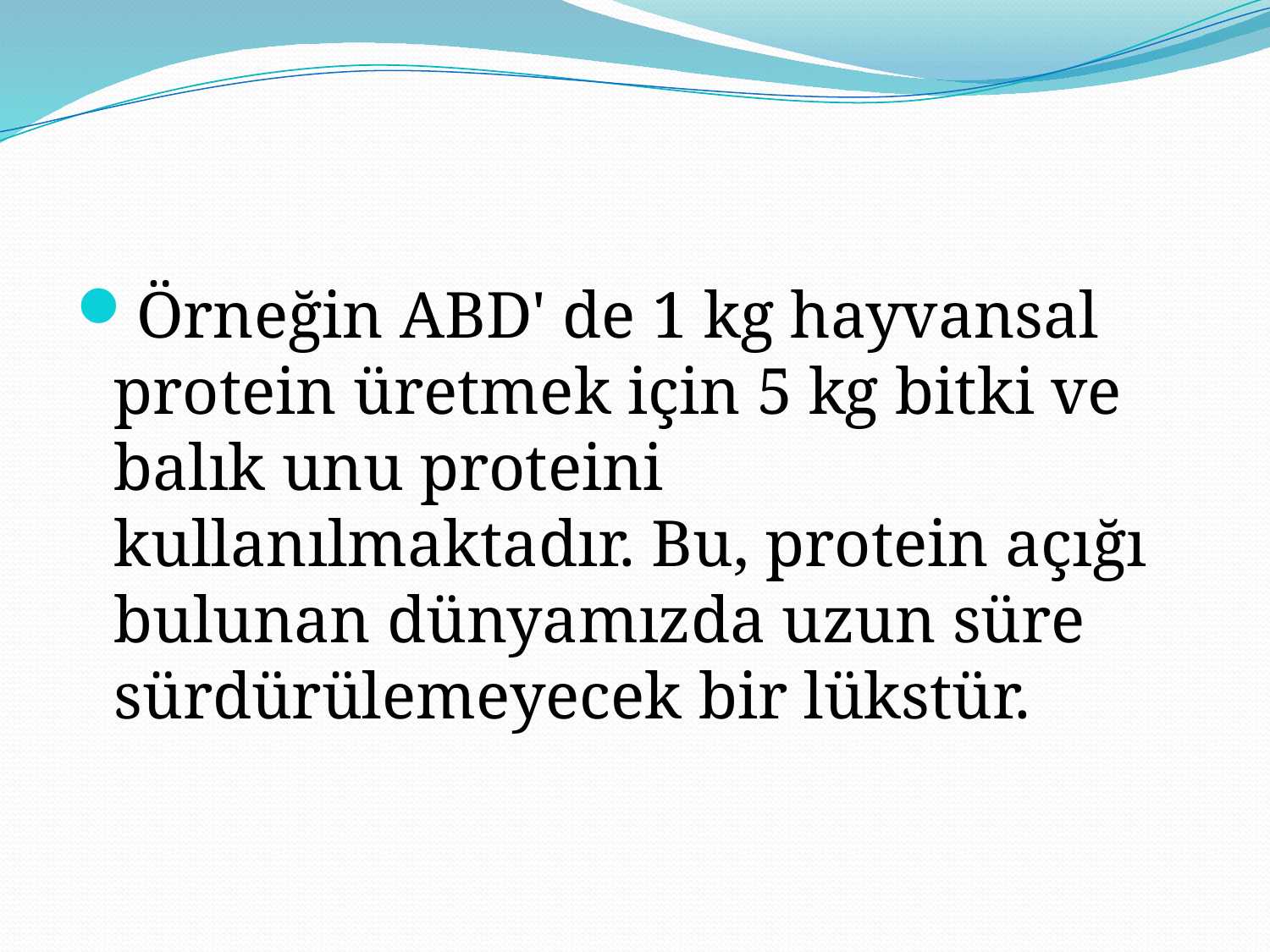

#
Örneğin ABD' de 1 kg hayvansal protein üretmek için 5 kg bitki ve balık unu proteini kullanılmaktadır. Bu, protein açığı bulunan dünyamızda uzun süre sürdürülemeyecek bir lükstür.